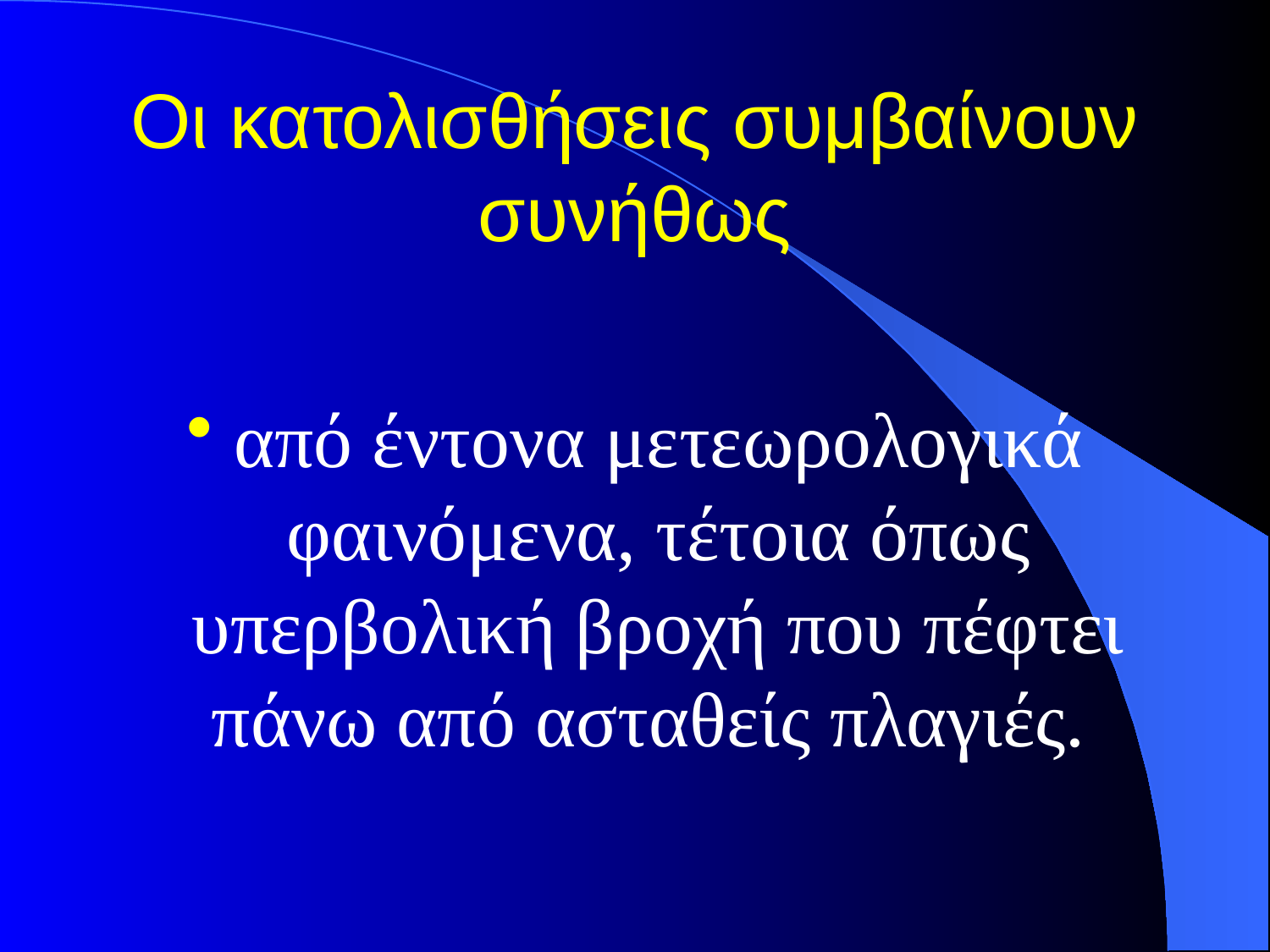

# Οι κατολισθήσεις συμβαίνουν συνήθως

από έντονα μετεωρολογικά φαινόμενα, τέτοια όπως υπερβολική βροχή που πέφτει πάνω από ασταθείς πλαγιές.